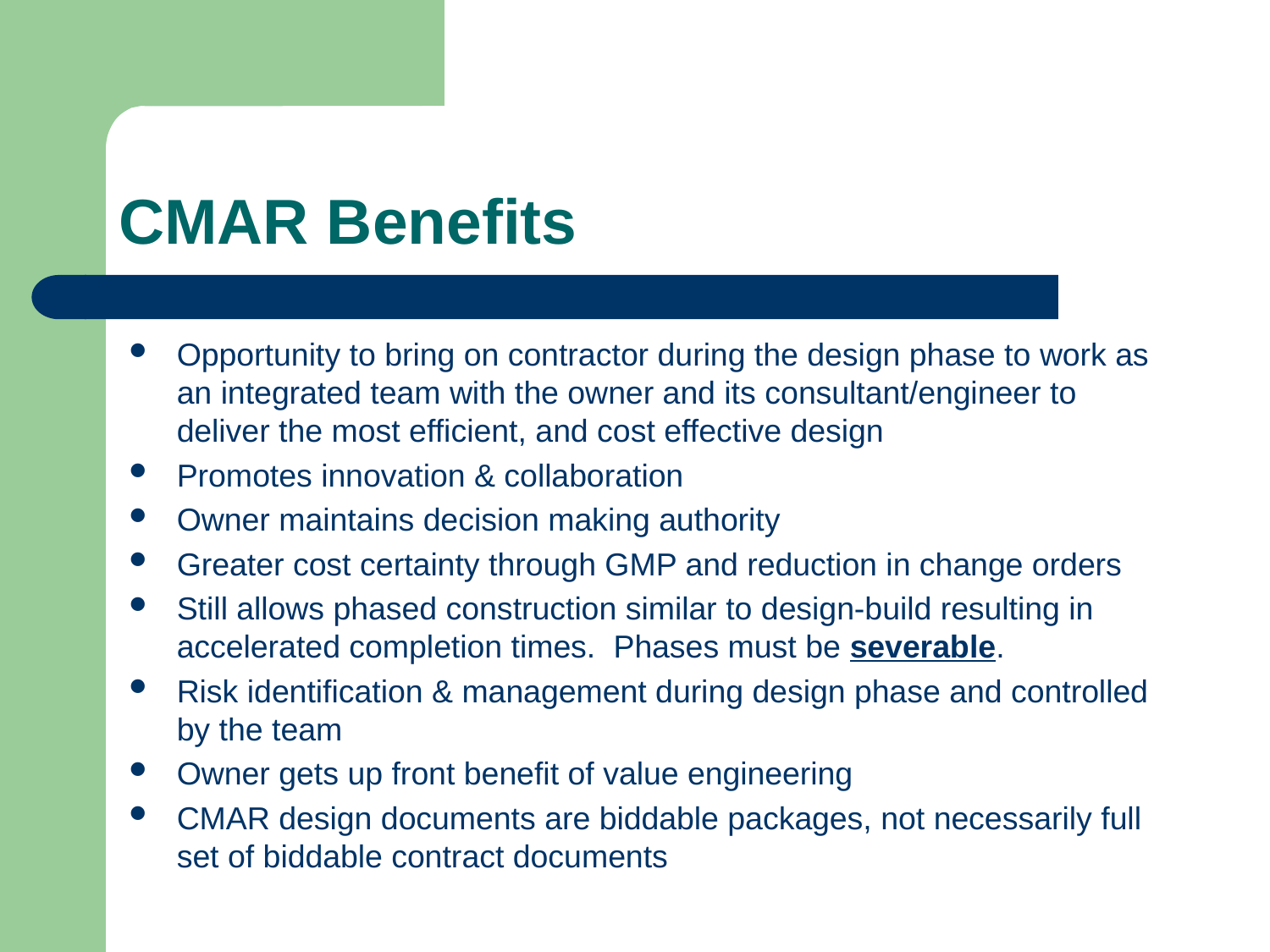

# CMAR Benefits
Opportunity to bring on contractor during the design phase to work as an integrated team with the owner and its consultant/engineer to deliver the most efficient, and cost effective design
Promotes innovation & collaboration
Owner maintains decision making authority
Greater cost certainty through GMP and reduction in change orders
Still allows phased construction similar to design-build resulting in accelerated completion times.  Phases must be severable.
Risk identification & management during design phase and controlled by the team
Owner gets up front benefit of value engineering
CMAR design documents are biddable packages, not necessarily full set of biddable contract documents